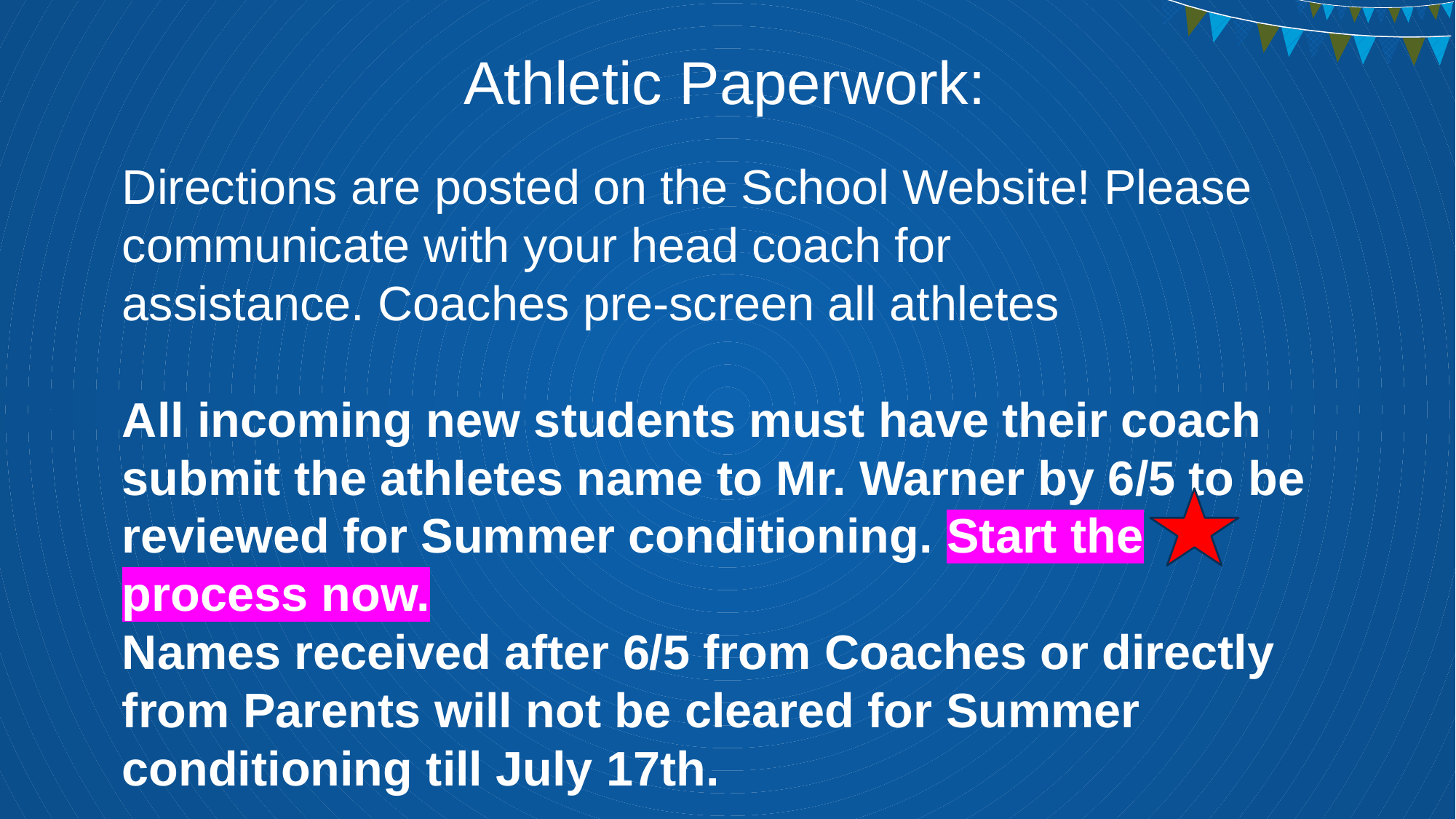

# Athletic Paperwork:
Directions are posted on the School Website! Please communicate with your head coach for assistance. Coaches pre-screen all athletes

All incoming new students must have their coach submit the athletes name to Mr. Warner by 6/5 to be reviewed for Summer conditioning. Start the process now.
Names received after 6/5 from Coaches or directly from Parents will not be cleared for Summer conditioning till July 17th.